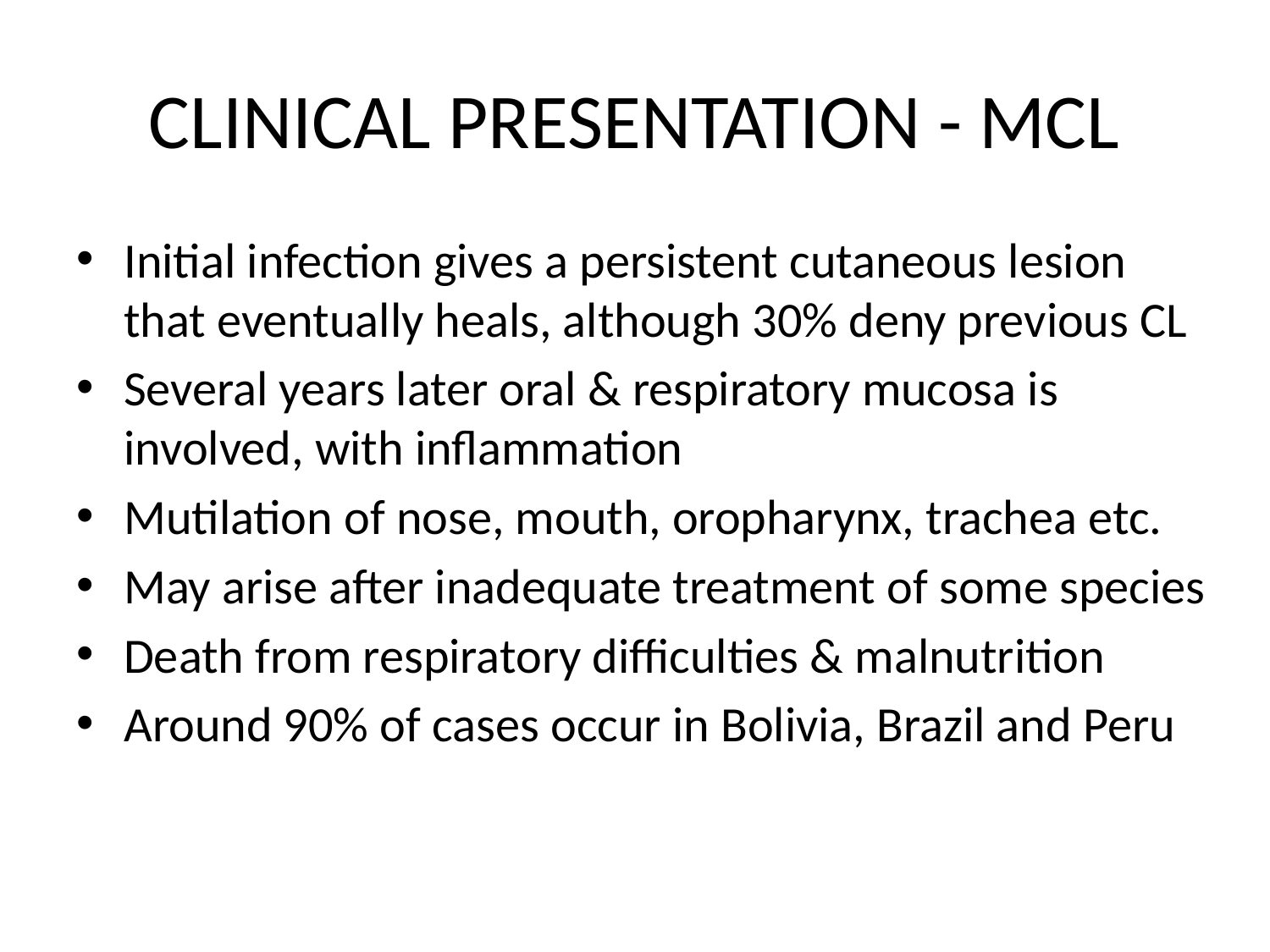

# CLINICAL PRESENTATION - MCL
Initial infection gives a persistent cutaneous lesion that eventually heals, although 30% deny previous CL
Several years later oral & respiratory mucosa is involved, with inflammation
Mutilation of nose, mouth, oropharynx, trachea etc.
May arise after inadequate treatment of some species
Death from respiratory difficulties & malnutrition
Around 90% of cases occur in Bolivia, Brazil and Peru